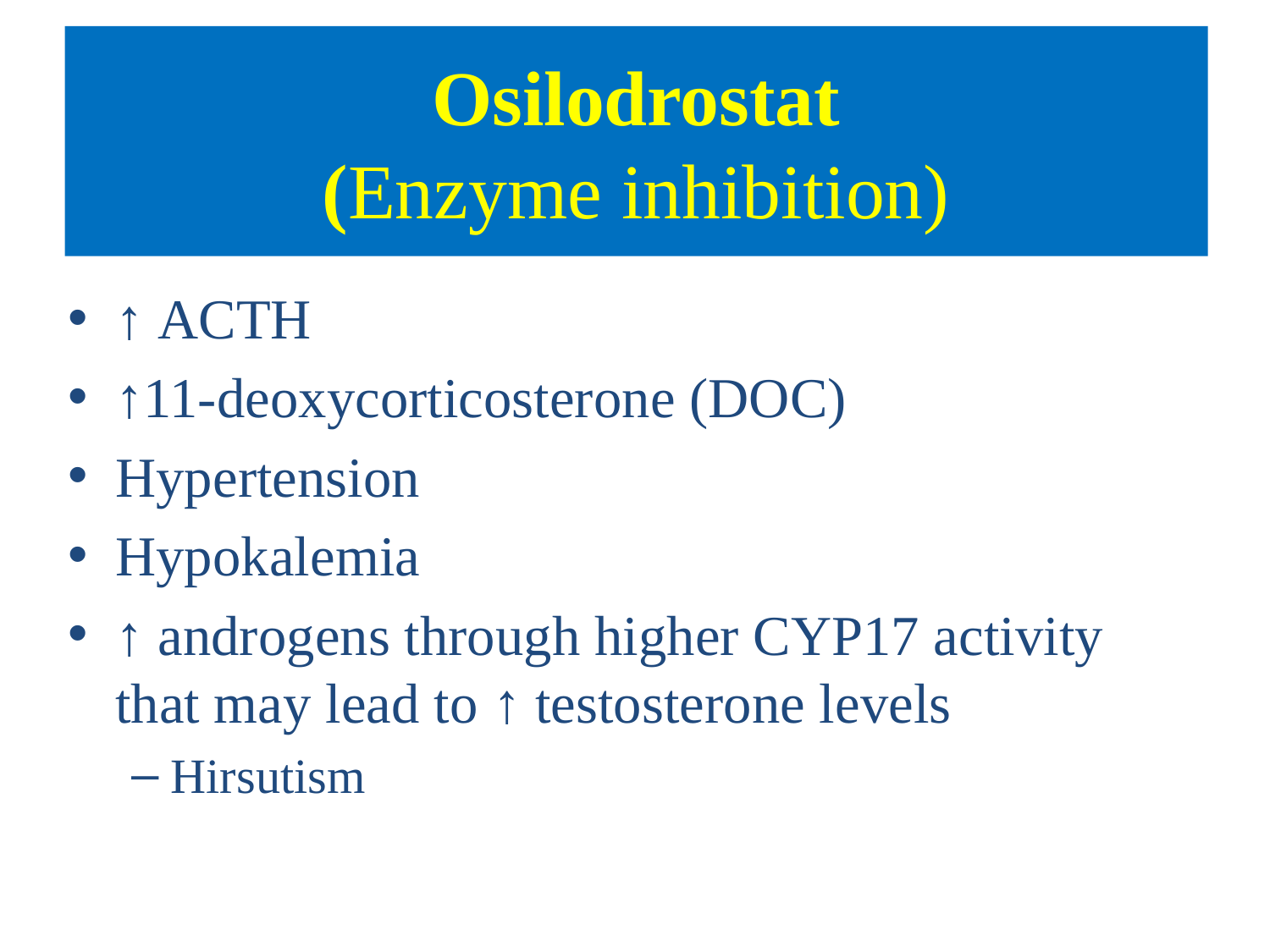

# Osilodrostat (Enzyme inhibition)
↑ ACTH
↑11-deoxycorticosterone (DOC)
Hypertension
Hypokalemia
↑ androgens through higher CYP17 activity that may lead to ↑ testosterone levels
Hirsutism